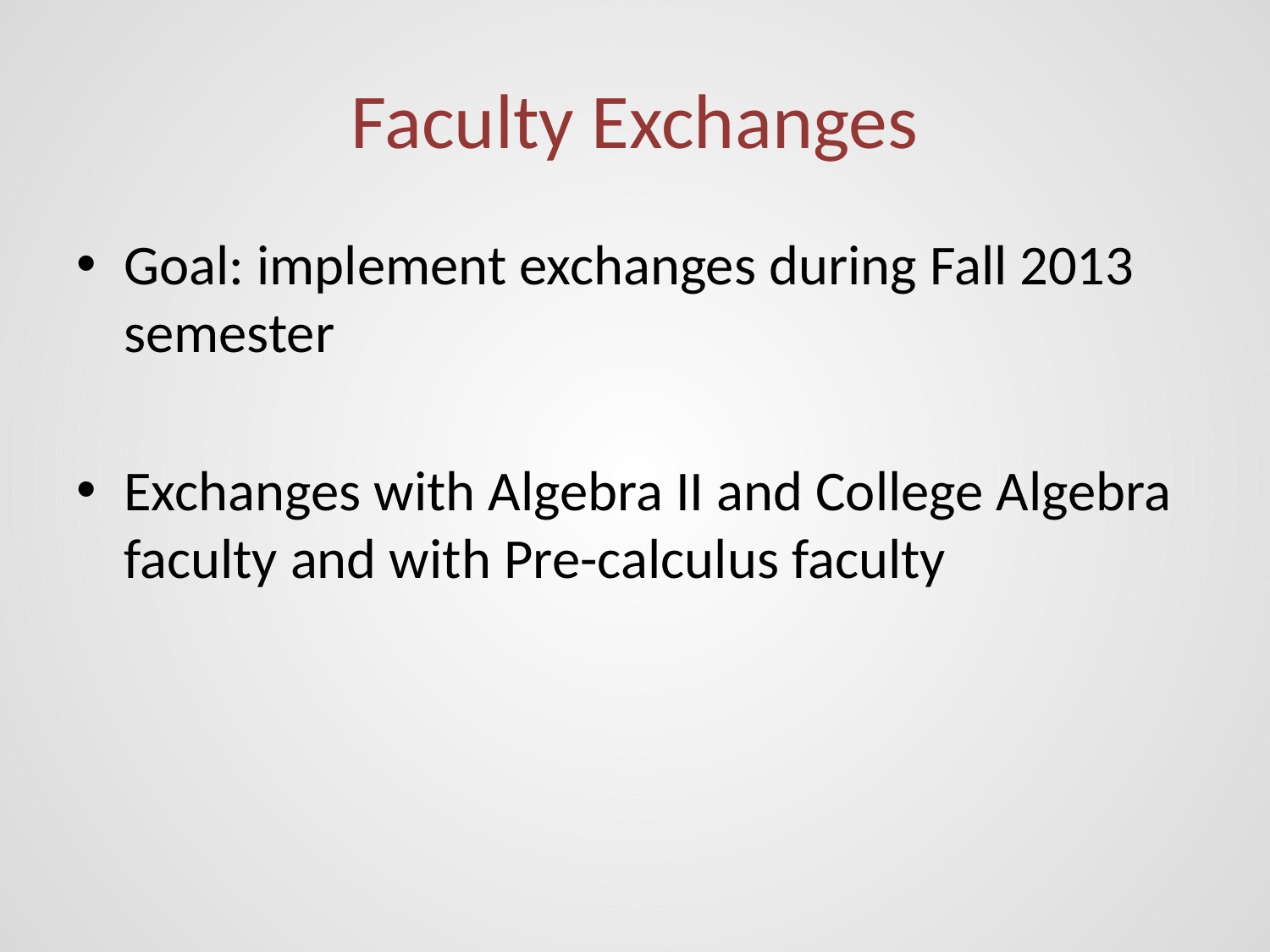

# Faculty Exchanges
Goal: implement exchanges during Fall 2013 semester

Exchanges with Algebra II and College Algebra faculty and with Pre-calculus faculty